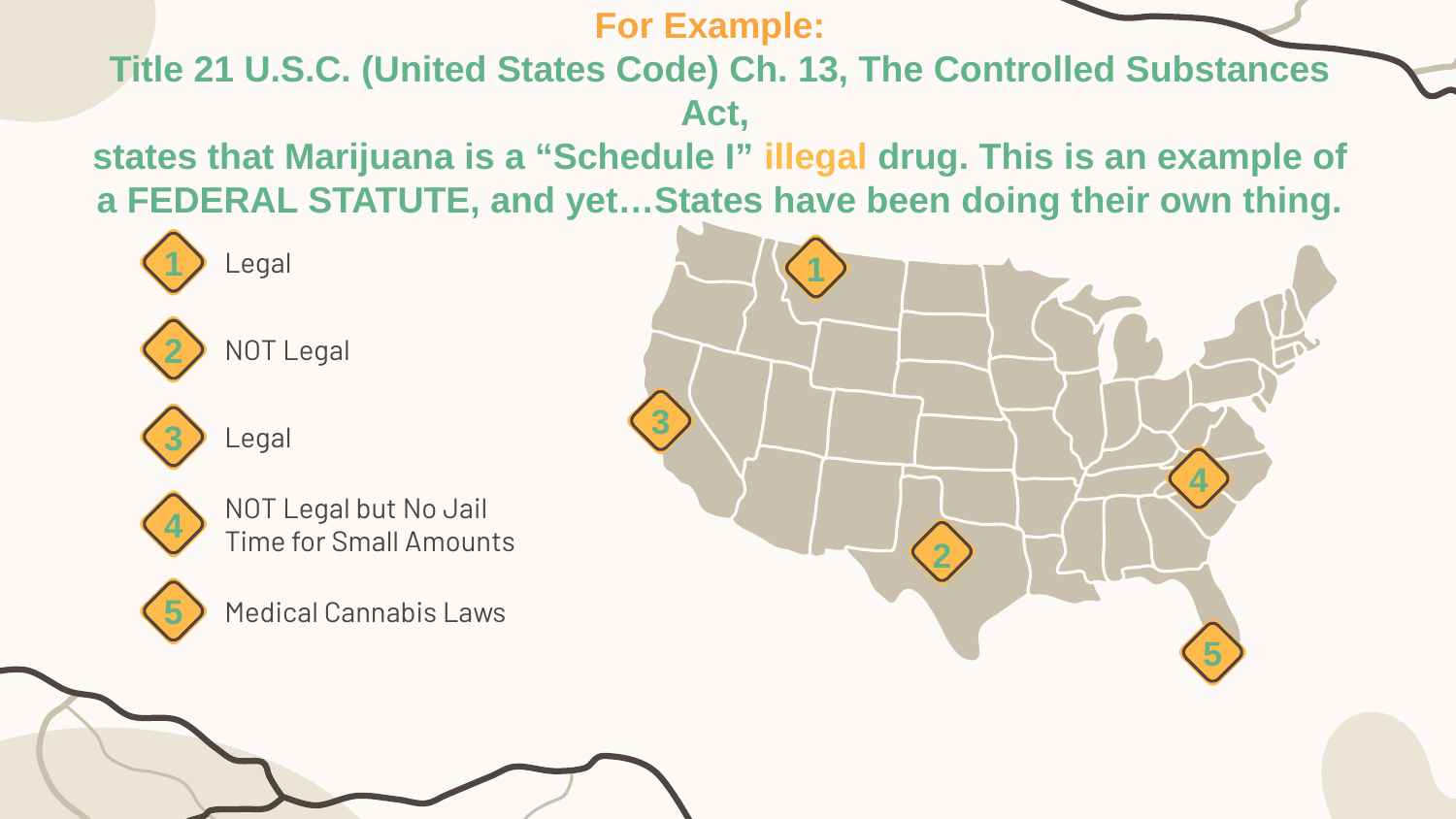

# For Example:
Title 21 U.S.C. (United States Code) Ch. 13, The Controlled Substances Act,
states that Marijuana is a “Schedule I” illegal drug. This is an example of a FEDERAL STATUTE, and yet…States have been doing their own thing.

Legal

1

1
NOT Legal

2

3
Legal

3

4
NOT Legal but No Jail Time for Small Amounts

4

2
Medical Cannabis Laws

5

5